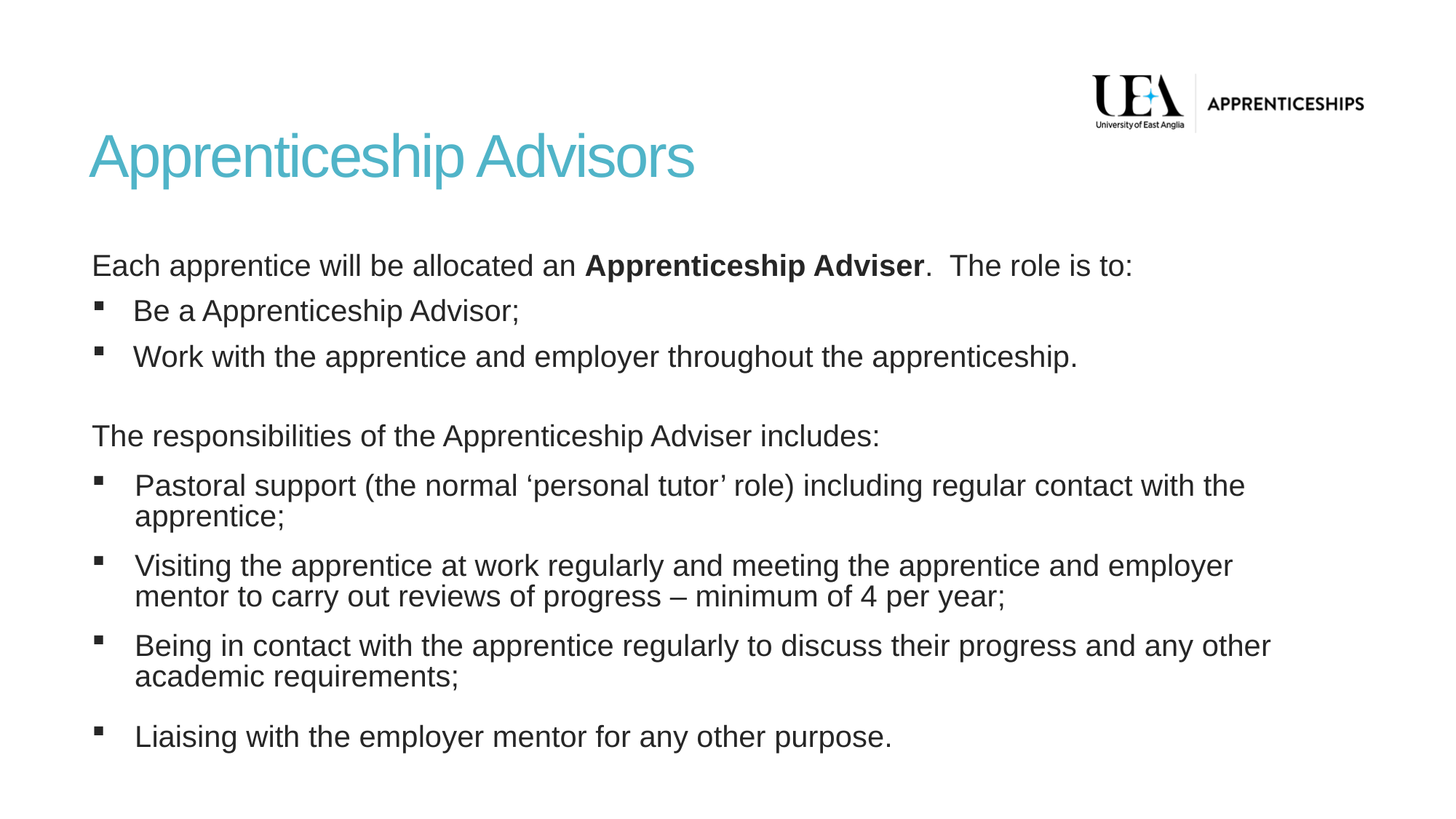

# Apprenticeship Advisors
Each apprentice will be allocated an Apprenticeship Adviser.  The role is to:
Be a Apprenticeship Advisor;
Work with the apprentice and employer throughout the apprenticeship.

The responsibilities of the Apprenticeship Adviser includes:
Pastoral support (the normal ‘personal tutor’ role) including regular contact with the apprentice;
Visiting the apprentice at work regularly and meeting the apprentice and employer mentor to carry out reviews of progress – minimum of 4 per year;
Being in contact with the apprentice regularly to discuss their progress and any other academic requirements;
Liaising with the employer mentor for any other purpose.